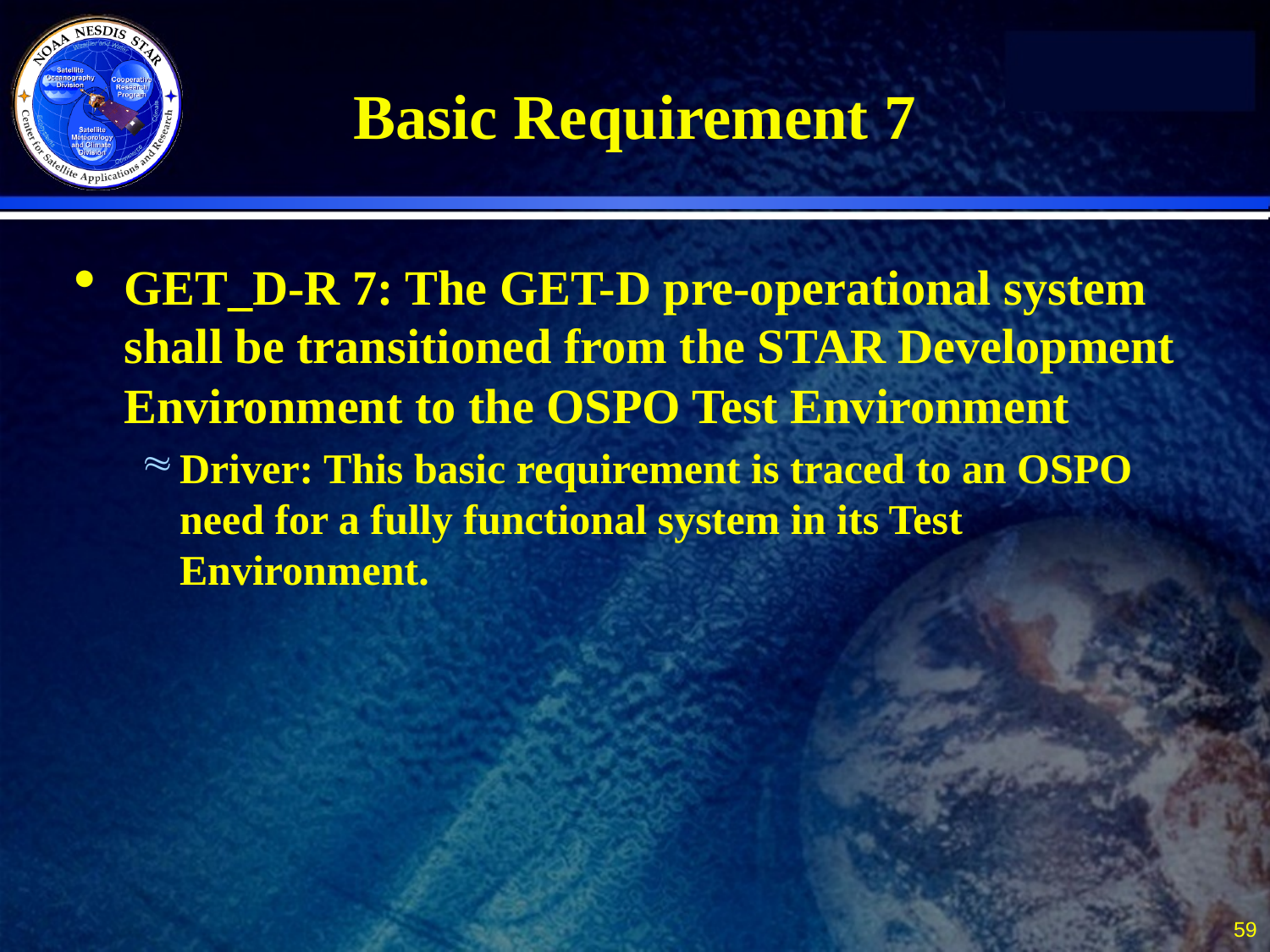

# Basic Requirement 7

GET_D-R 7: The GET-D pre-operational system shall be transitioned from the STAR Development Environment to the OSPO Test Environment
Driver: This basic requirement is traced to an OSPO need for a fully functional system in its Test Environment.